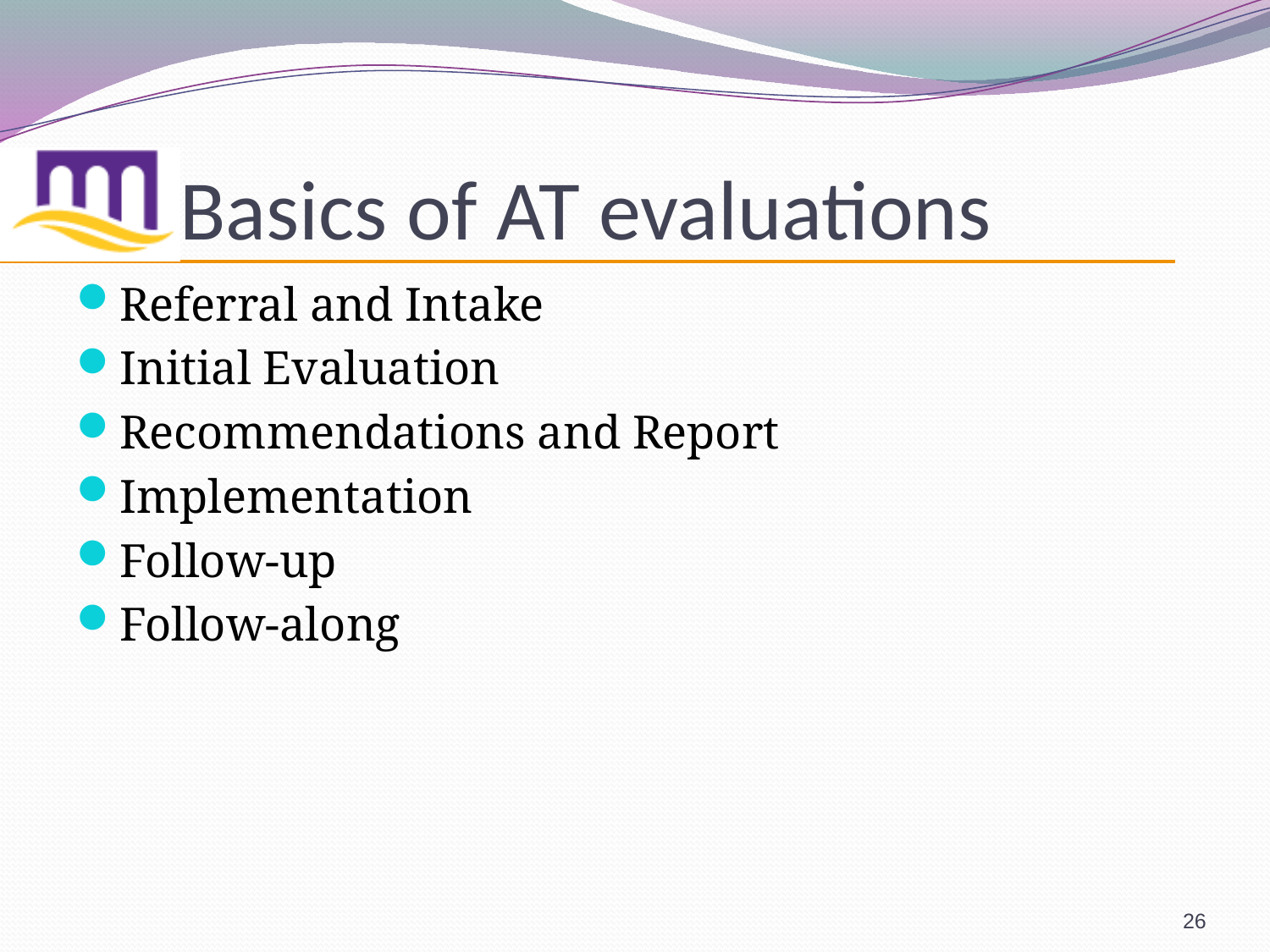

# Basics of AT evaluations
Referral and Intake
Initial Evaluation
Recommendations and Report
Implementation
Follow-up
Follow-along
26